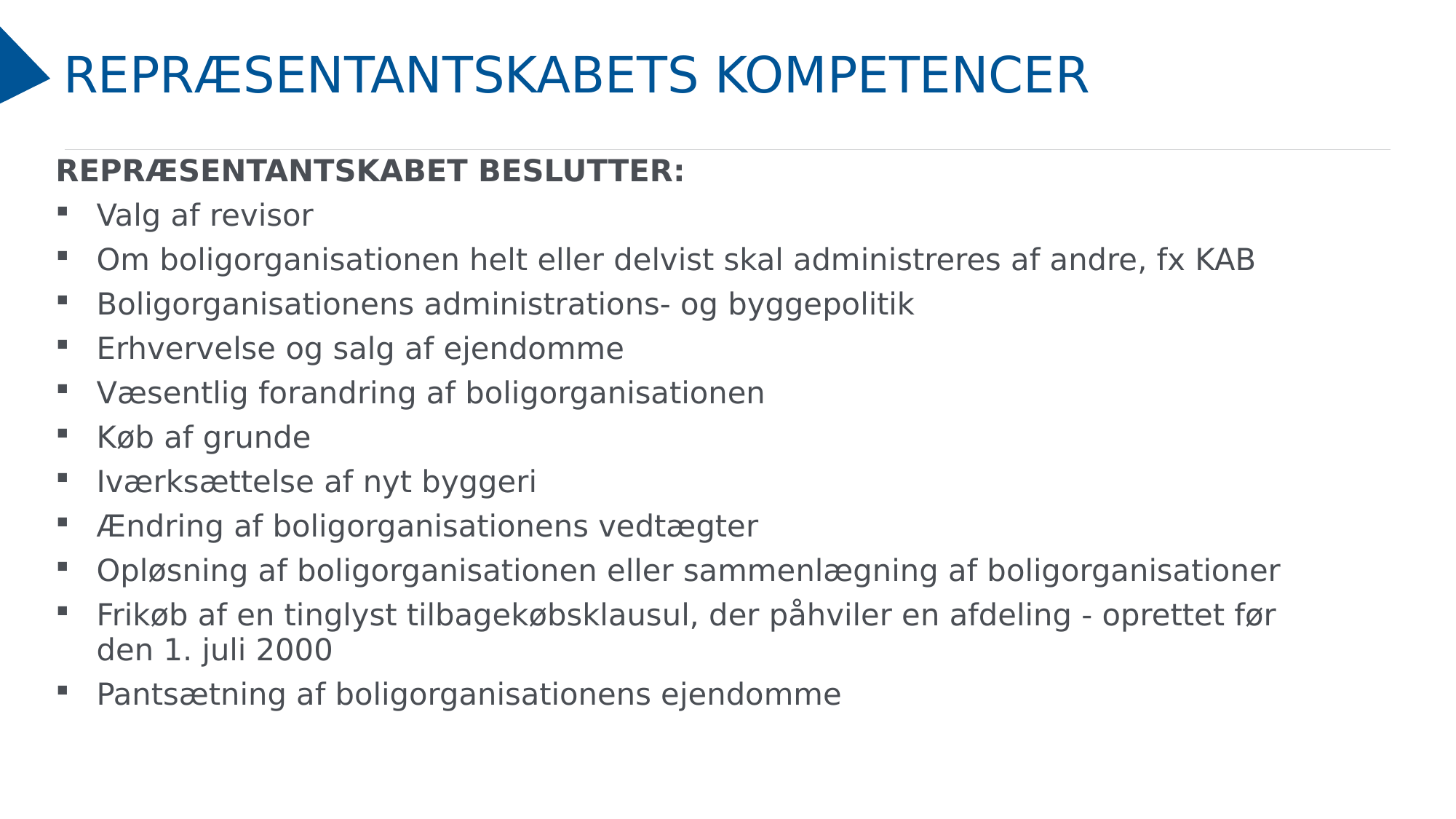

# REPRÆSENTANTSKABETS KOMPETENCER

REPRÆSENTANTSKABET BESLUTTER:
Valg af revisor
Om boligorganisationen helt eller delvist skal administreres af andre, fx KAB
Boligorganisationens administrations- og byggepolitik
Erhvervelse og salg af ejendomme
Væsentlig forandring af boligorganisationen
Køb af grunde
Iværksættelse af nyt byggeri
Ændring af boligorganisationens vedtægter
Opløsning af boligorganisationen eller sammenlægning af boligorganisationer
Frikøb af en tinglyst tilbagekøbsklausul, der påhviler en afdeling - oprettet før den 1. juli 2000
Pantsætning af boligorganisationens ejendomme